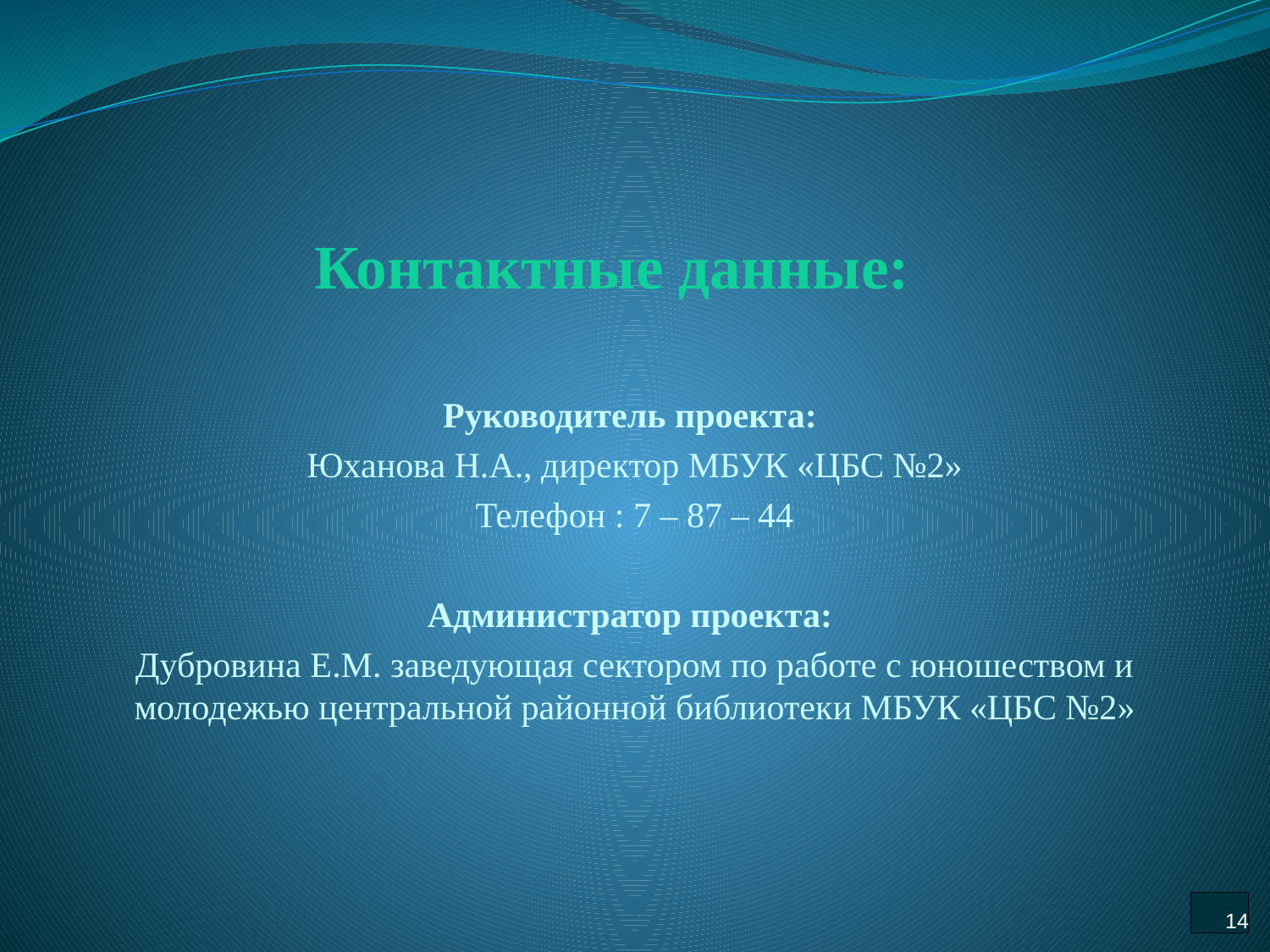

# Контактные данные:
Руководитель проекта:
Юханова Н.А., директор МБУК «ЦБС №2»
Телефон : 7 – 87 – 44

Администратор проекта:
Дубровина Е.М. заведующая сектором по работе с юношеством и молодежью центральной районной библиотеки МБУК «ЦБС №2»

14